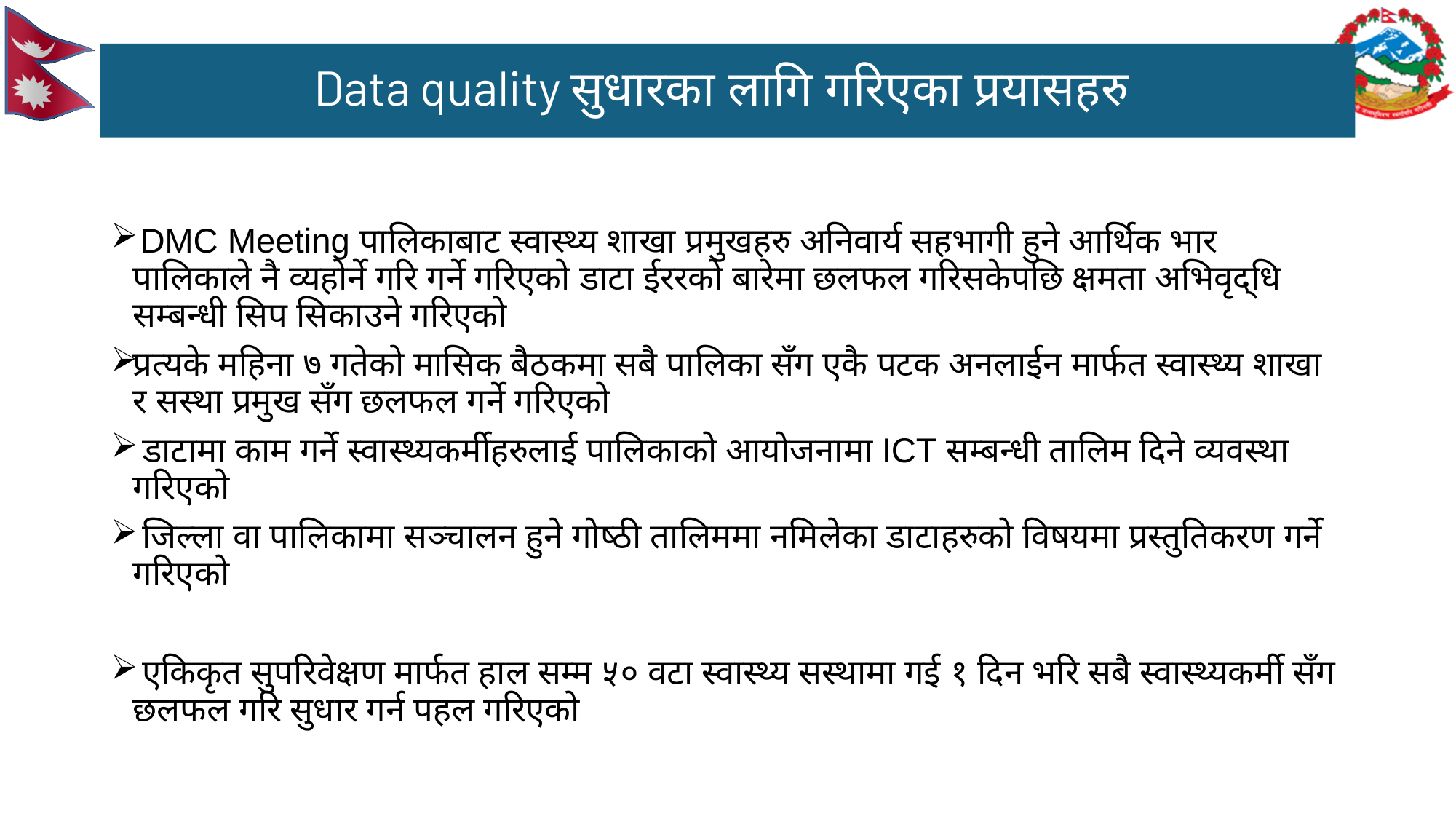

# Data quality सुधारका लागि गरिएका प्रयासहरु
 DMC Meeting पालिकाबाट स्वास्थ्य शाखा प्रमुखहरु अनिवार्य सहभागी हुने आर्थिक भार पालिकाले नै व्यहोर्ने गरि गर्ने गरिएको डाटा ईररको बारेमा छलफल गरिसकेपछि क्षमता अभिवृद्धि सम्बन्धी सिप सिकाउने गरिएको
प्रत्यके महिना ७ गतेको मासिक बैठकमा सबै पालिका सँग एकै पटक अनलाईन मार्फत स्वास्थ्य शाखा र सस्था प्रमुख सँग छलफल गर्ने गरिएको
 डाटामा काम गर्ने स्वास्थ्यकर्मीहरुलाई पालिकाको आयोजनामा ICT सम्बन्धी तालिम दिने व्यवस्था गरिएको
 जिल्ला वा पालिकामा सञ्चालन हुने गोष्ठी तालिममा नमिलेका डाटाहरुको विषयमा प्रस्तुतिकरण गर्ने गरिएको

 एकिकृत सुपरिवेक्षण मार्फत हाल सम्म ५० वटा स्वास्थ्य सस्थामा गई १ दिन भरि सबै स्वास्थ्यकर्मी सँग छलफल गरि सुधार गर्न पहल गरिएको